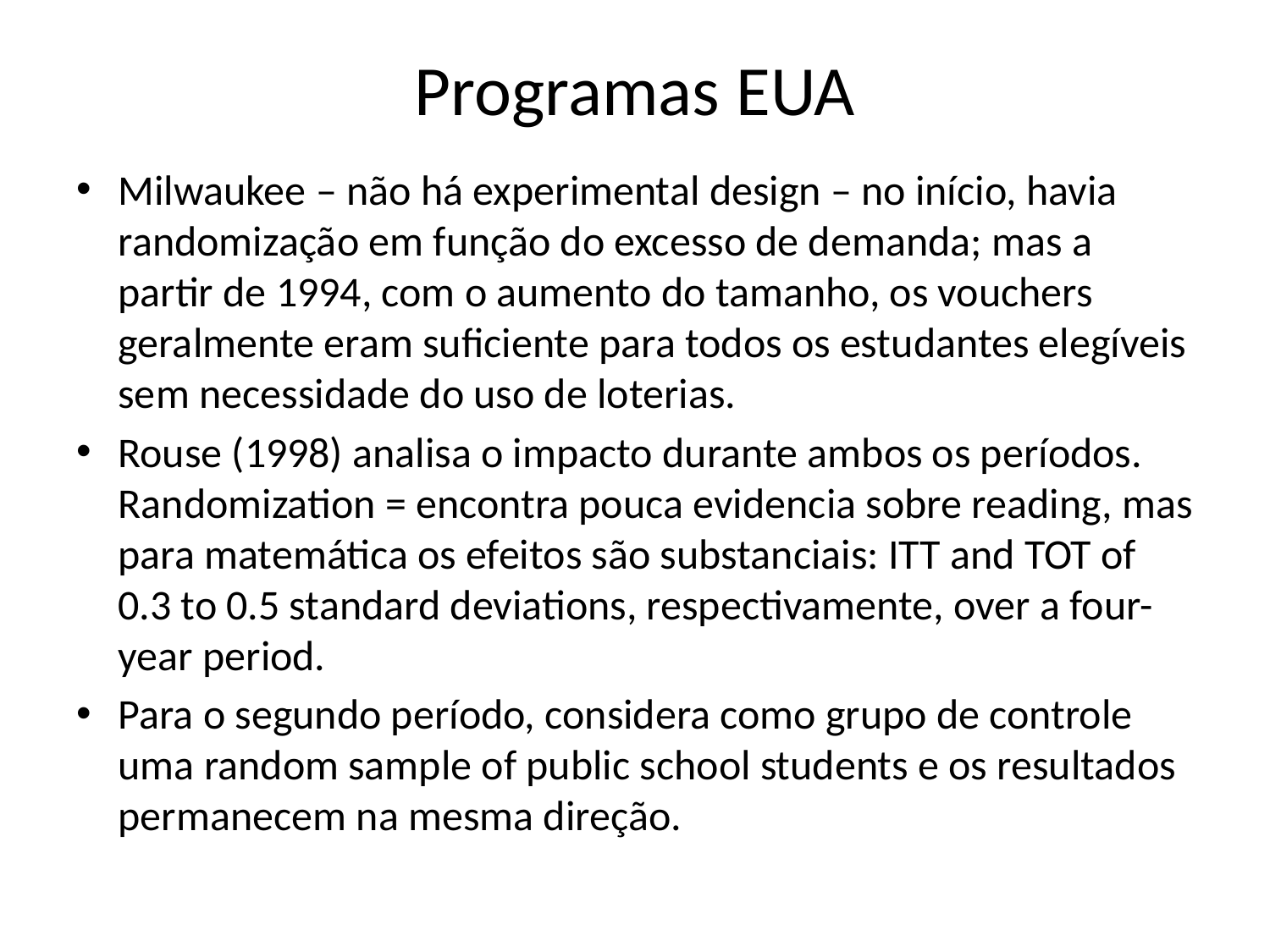

# Programas EUA
Milwaukee – não há experimental design – no início, havia randomização em função do excesso de demanda; mas a partir de 1994, com o aumento do tamanho, os vouchers geralmente eram suficiente para todos os estudantes elegíveis sem necessidade do uso de loterias.
Rouse (1998) analisa o impacto durante ambos os períodos. Randomization = encontra pouca evidencia sobre reading, mas para matemática os efeitos são substanciais: ITT and TOT of 0.3 to 0.5 standard deviations, respectivamente, over a four-year period.
Para o segundo período, considera como grupo de controle uma random sample of public school students e os resultados permanecem na mesma direção.